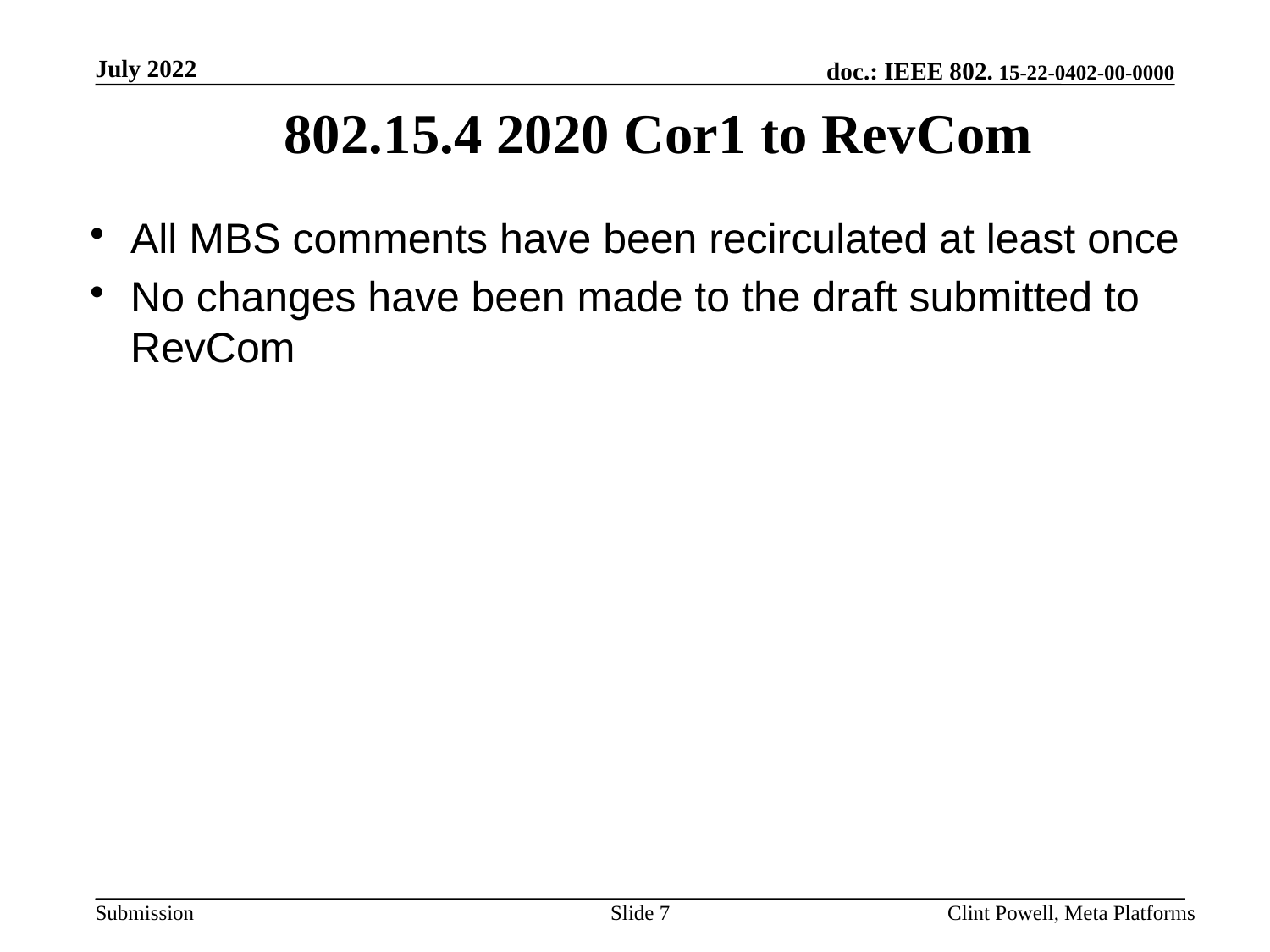

July 2022
802.15.4 2020 Cor1 to RevCom
All MBS comments have been recirculated at least once
No changes have been made to the draft submitted to RevCom

Slide 7
Clint Powell, Meta Platforms